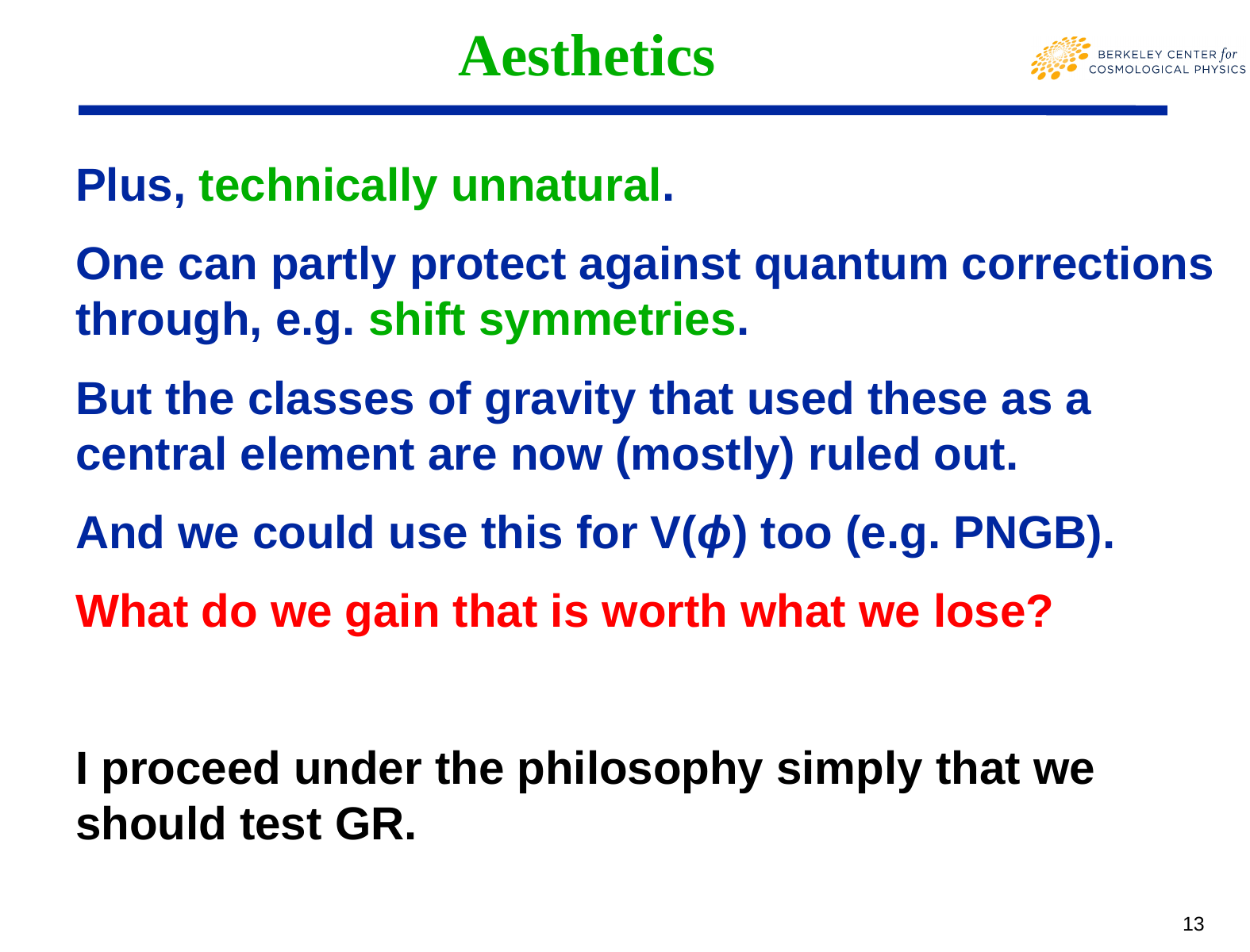

# Aesthetics
Plus, technically unnatural.
One can partly protect against quantum corrections through, e.g. shift symmetries.
But the classes of gravity that used these as a central element are now (mostly) ruled out.
And we could use this for V(ϕ) too (e.g. PNGB).
What do we gain that is worth what we lose?

I proceed under the philosophy simply that we should test GR.
13